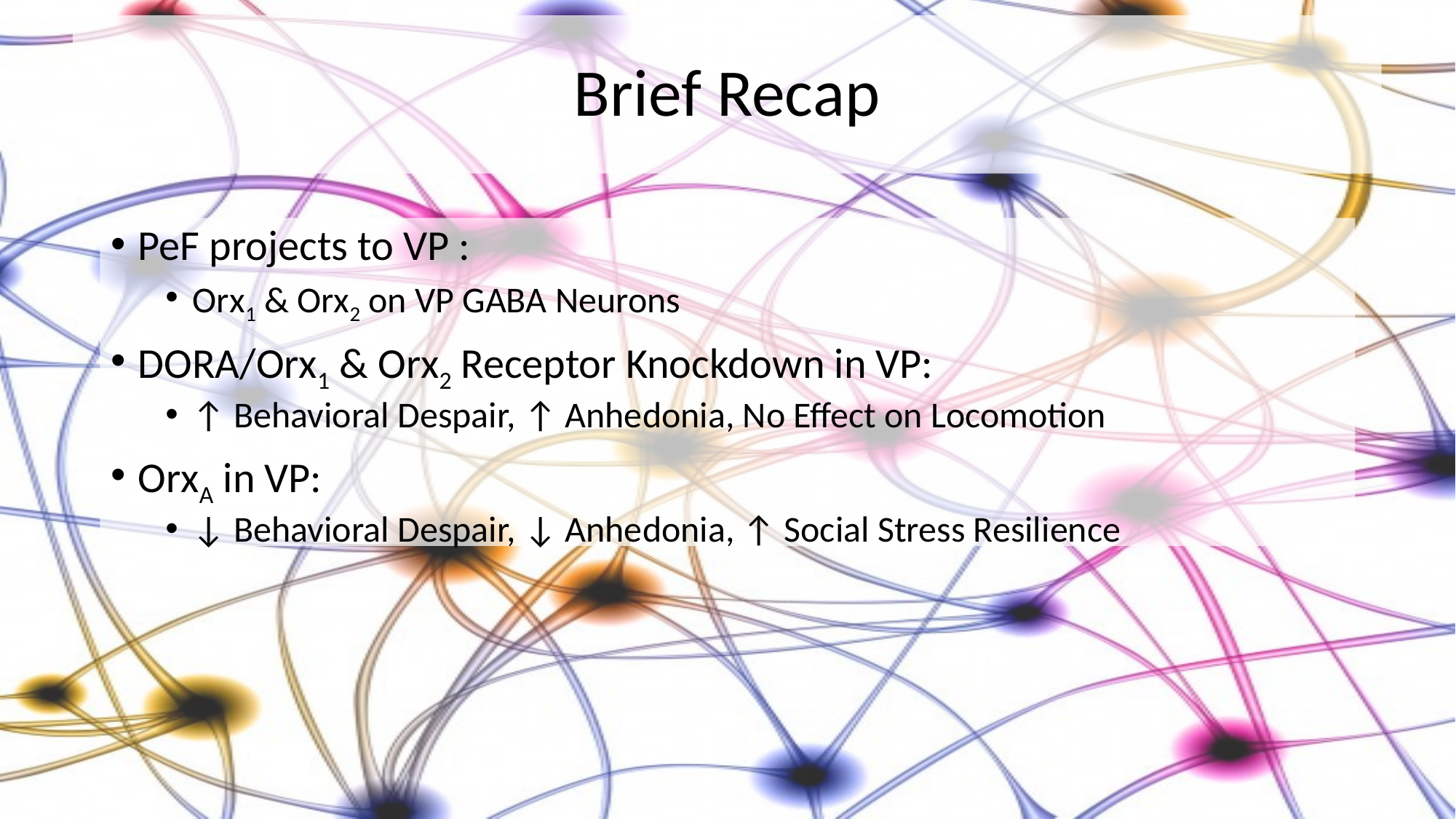

# Brief Recap
PeF projects to VP :
Orx1 & Orx2 on VP GABA Neurons
DORA/Orx1 & Orx2 Receptor Knockdown in VP:
↑ Behavioral Despair, ↑ Anhedonia, No Effect on Locomotion
OrxA in VP:
↓ Behavioral Despair, ↓ Anhedonia, ↑ Social Stress Resilience